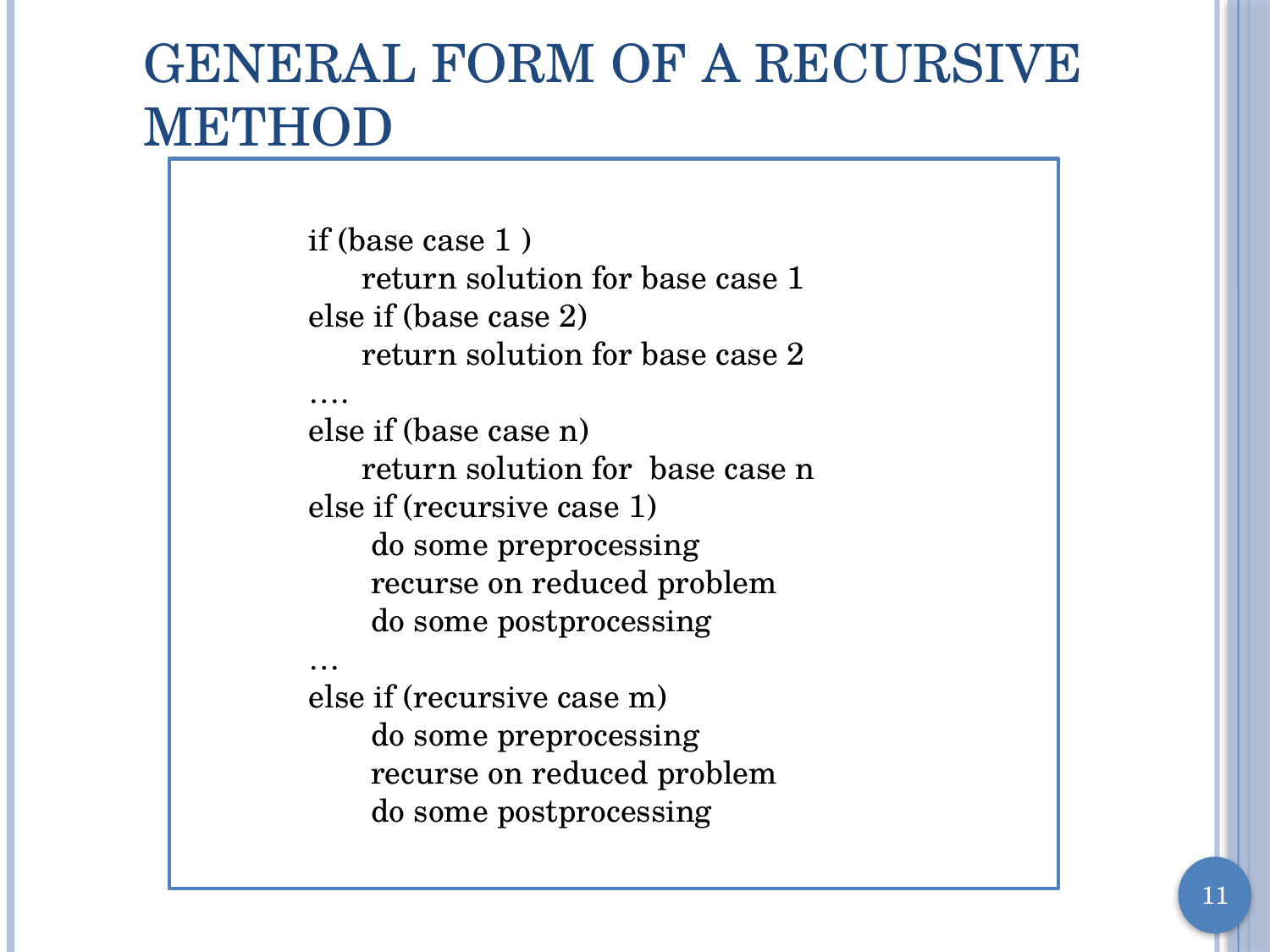

# General Form of a Recursive Method
if (base case 1 )
      return solution for base case 1
else if (base case 2)
      return solution for base case 2
….
else if (base case n)
      return solution for  base case n
else if (recursive case 1)
       do some preprocessing
       recurse on reduced problem
       do some postprocessing
…
else if (recursive case m)
       do some preprocessing
       recurse on reduced problem
       do some postprocessing